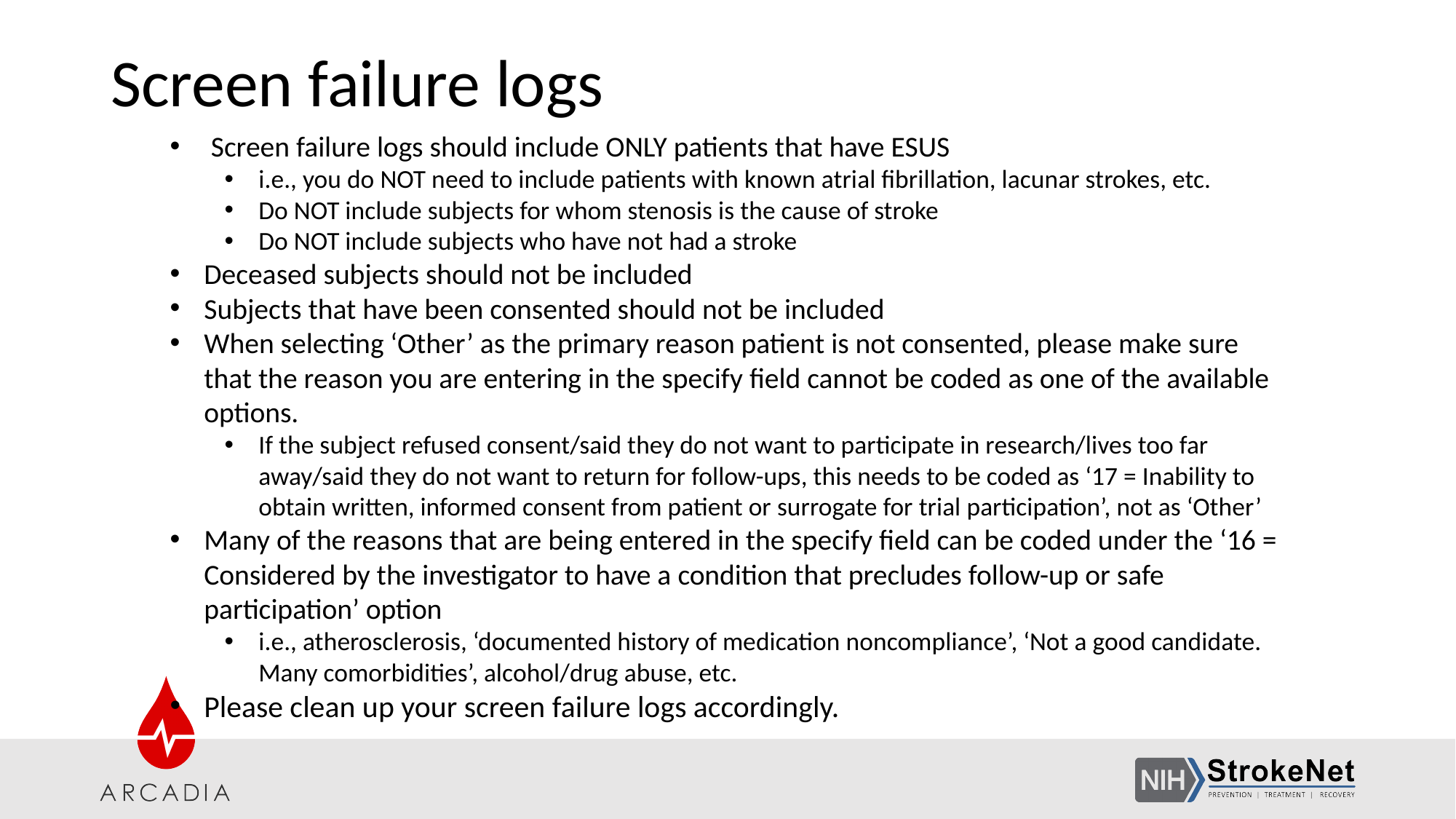

Screen failure logs
Screen failure logs should include ONLY patients that have ESUS
i.e., you do NOT need to include patients with known atrial fibrillation, lacunar strokes, etc.
Do NOT include subjects for whom stenosis is the cause of stroke
Do NOT include subjects who have not had a stroke
Deceased subjects should not be included
Subjects that have been consented should not be included
When selecting ‘Other’ as the primary reason patient is not consented, please make sure that the reason you are entering in the specify field cannot be coded as one of the available options.
If the subject refused consent/said they do not want to participate in research/lives too far away/said they do not want to return for follow-ups, this needs to be coded as ‘17 = Inability to obtain written, informed consent from patient or surrogate for trial participation’, not as ‘Other’
Many of the reasons that are being entered in the specify field can be coded under the ‘16 = Considered by the investigator to have a condition that precludes follow-up or safe participation’ option
i.e., atherosclerosis, ‘documented history of medication noncompliance’, ‘Not a good candidate. Many comorbidities’, alcohol/drug abuse, etc.
Please clean up your screen failure logs accordingly.